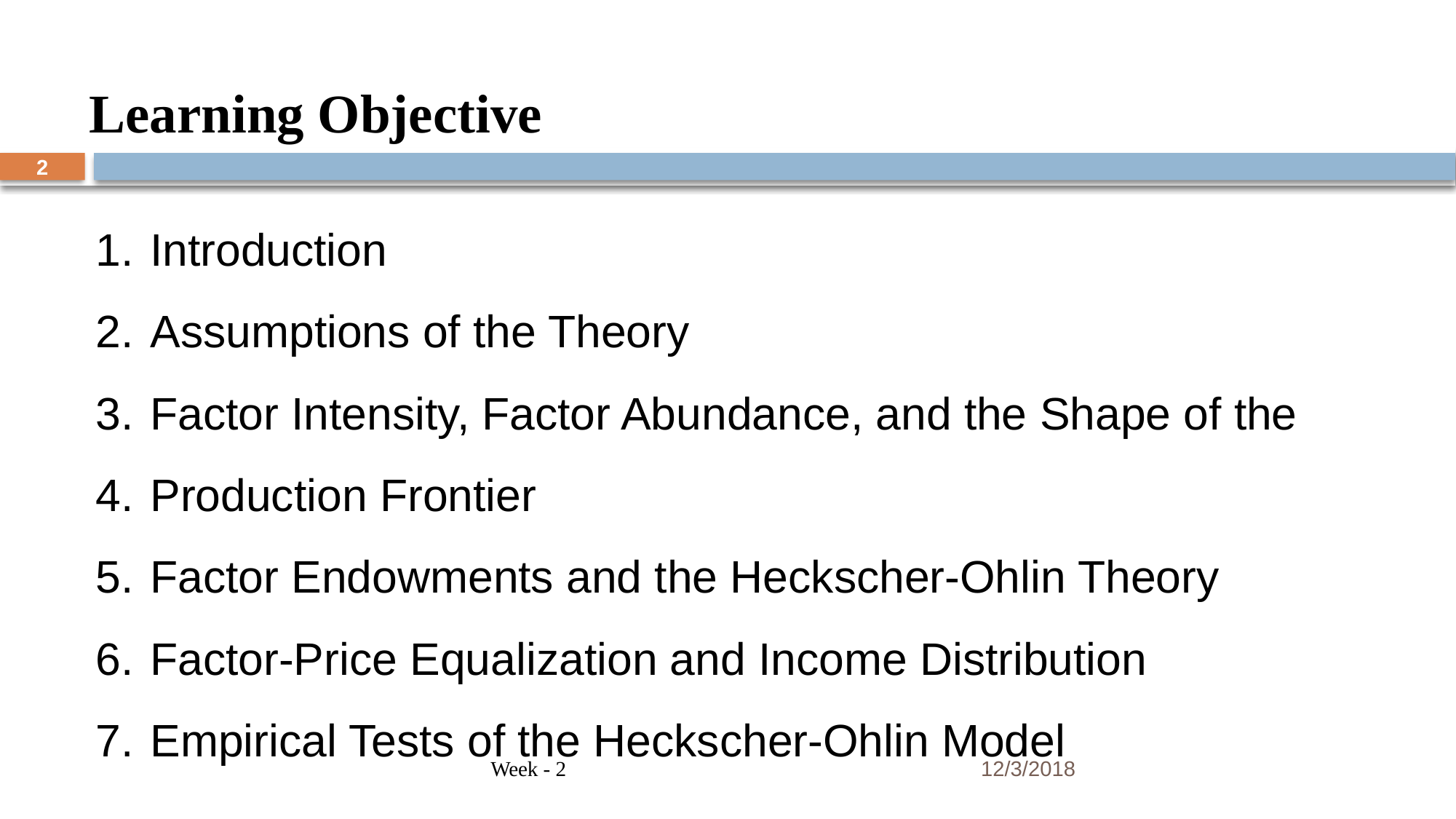

Learning Objective
2
Introduction
Assumptions of the Theory
Factor Intensity, Factor Abundance, and the Shape of the
Production Frontier
Factor Endowments and the Heckscher-Ohlin Theory
Factor-Price Equalization and Income Distribution
Empirical Tests of the Heckscher-Ohlin Model
Week - 2
12/3/2018